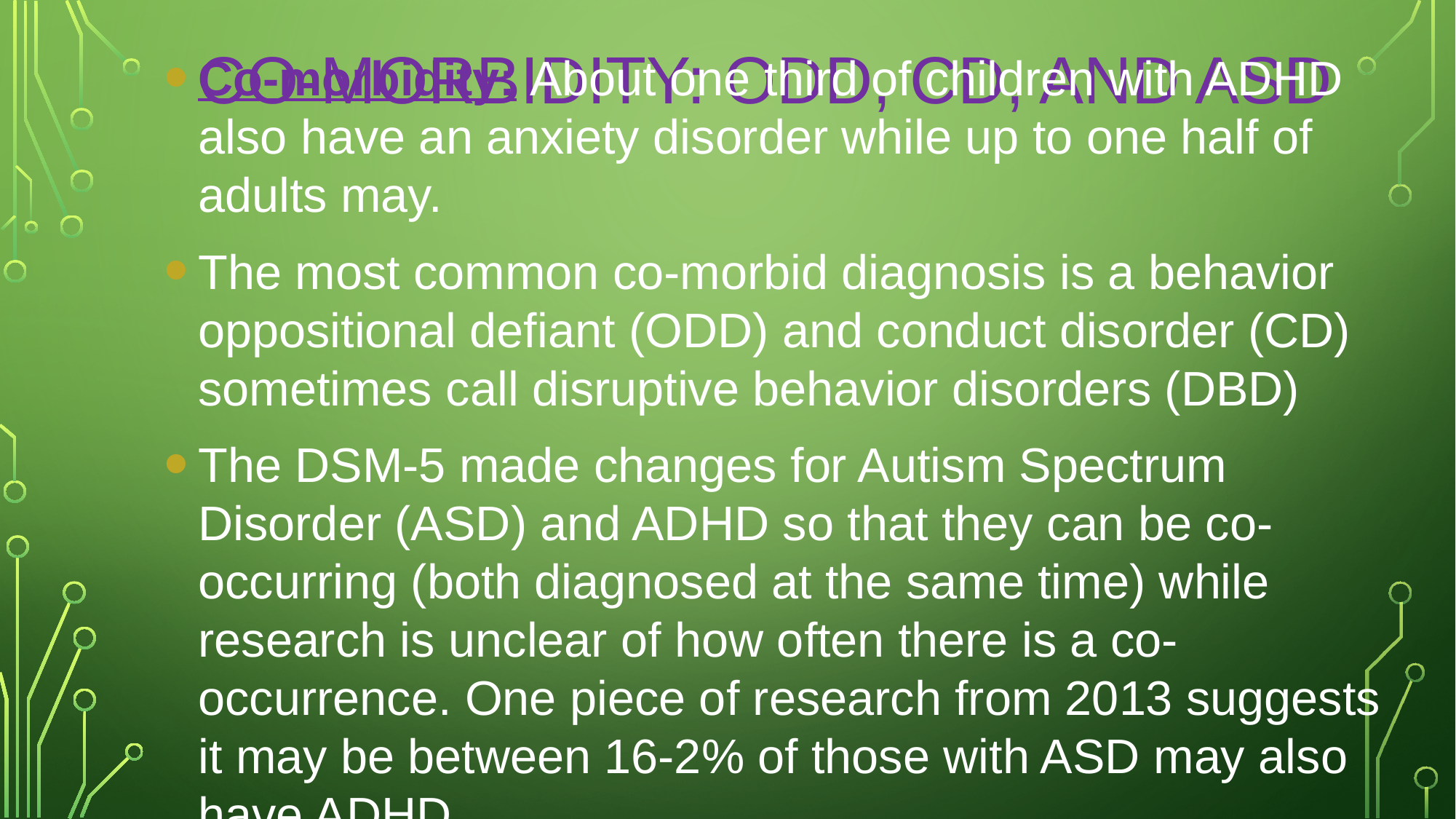

# Co-Morbidity: ODD, CD, and ASD

Co-morbidity: About one third of children with ADHD also have an anxiety disorder while up to one half of adults may.
The most common co-morbid diagnosis is a behavior oppositional defiant (ODD) and conduct disorder (CD) sometimes call disruptive behavior disorders (DBD)
The DSM-5 made changes for Autism Spectrum Disorder (ASD) and ADHD so that they can be co-occurring (both diagnosed at the same time) while research is unclear of how often there is a co-occurrence. One piece of research from 2013 suggests it may be between 16-2% of those with ASD may also have ADHD.